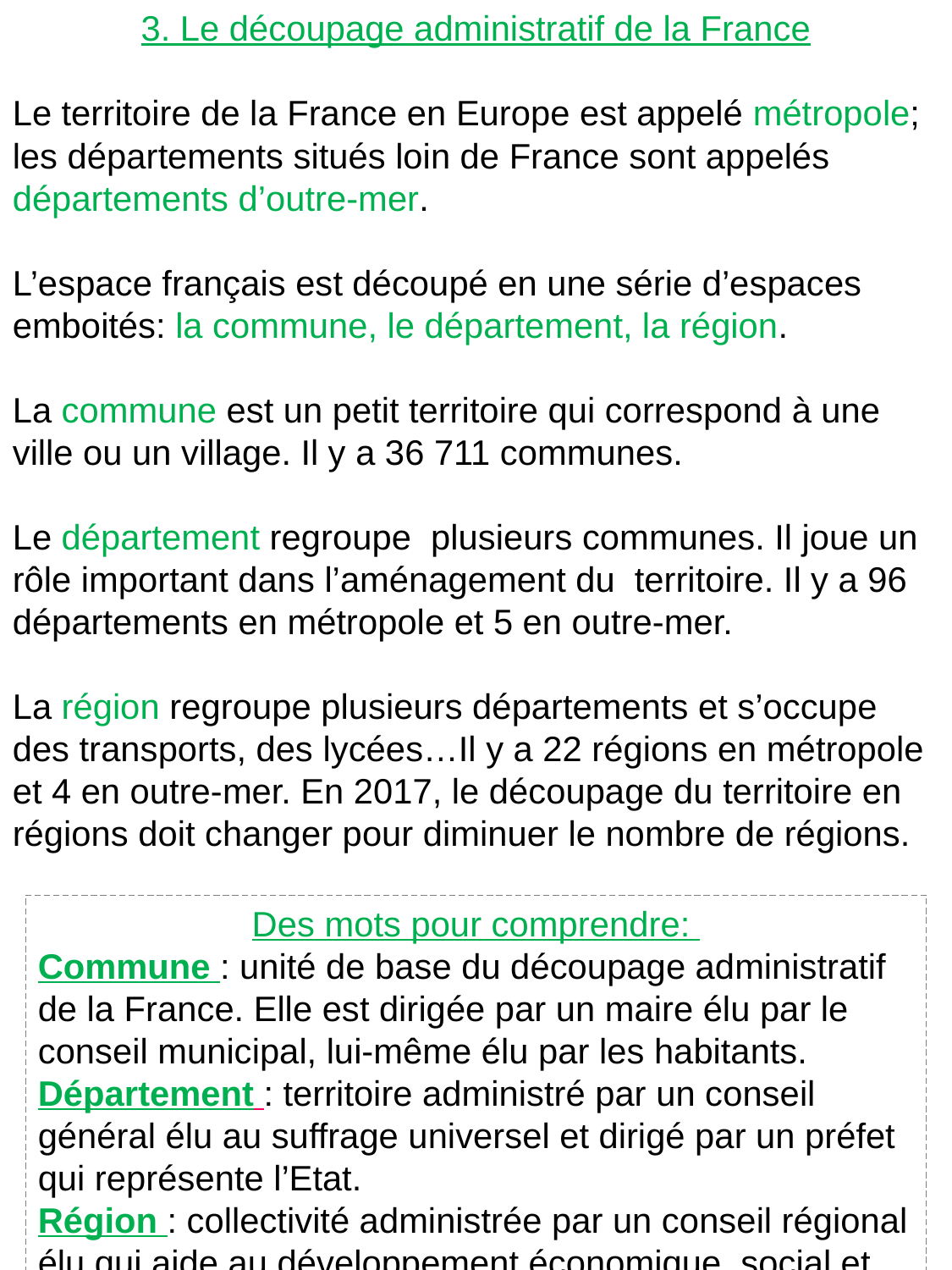

3. Le découpage administratif de la France

Le territoire de la France en Europe est appelé métropole; les départements situés loin de France sont appelés départements d’outre-mer.

L’espace français est découpé en une série d’espaces emboités: la commune, le département, la région.

La commune est un petit territoire qui correspond à une ville ou un village. Il y a 36 711 communes.

Le département regroupe  plusieurs communes. Il joue un rôle important dans l’aménagement du  territoire. Il y a 96 départements en métropole et 5 en outre-mer.

La région regroupe plusieurs départements et s’occupe des transports, des lycées…Il y a 22 régions en métropole et 4 en outre-mer. En 2017, le découpage du territoire en régions doit changer pour diminuer le nombre de régions.
Des mots pour comprendre:
Commune : unité de base du découpage administratif de la France. Elle est dirigée par un maire élu par le conseil municipal, lui-même élu par les habitants.
Département : territoire administré par un conseil général élu au suffrage universel et dirigé par un préfet qui représente l’Etat.
Région : collectivité administrée par un conseil régional élu qui aide au développement économique, social et culturel